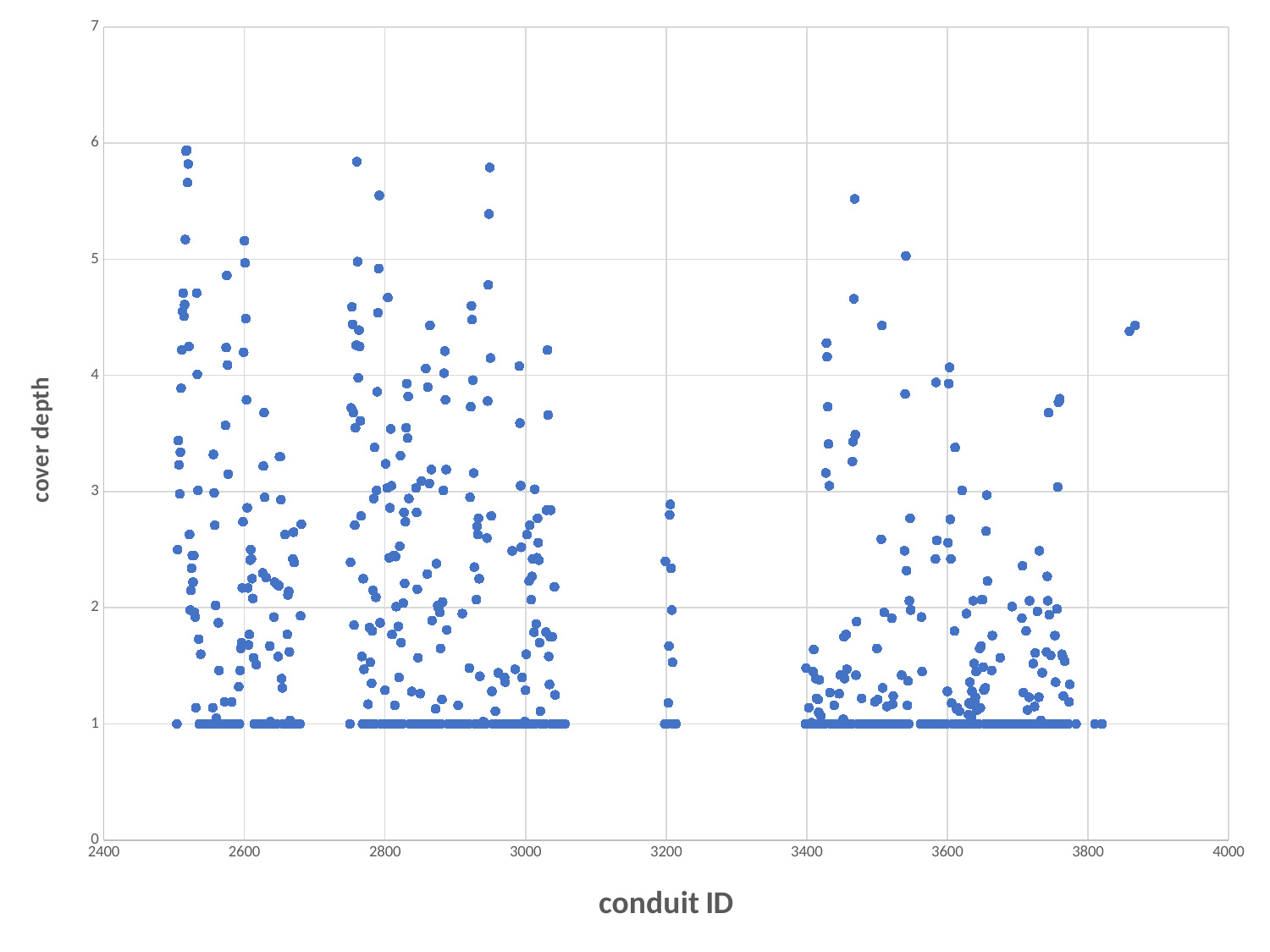

### Chart

| Category | Cover (Start) (m) |
|---|---|